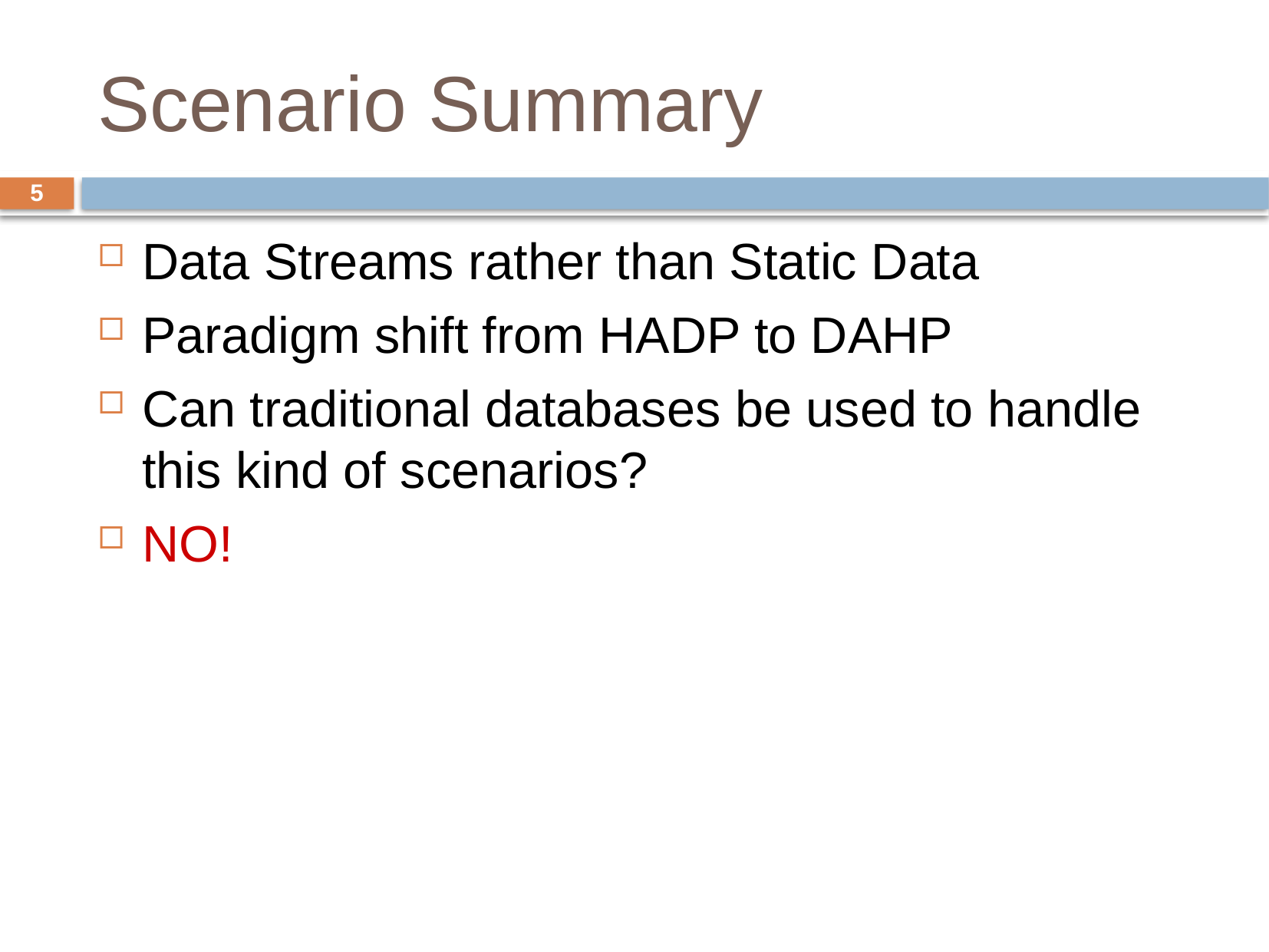

# Scenario Summary
5
Data Streams rather than Static Data
Paradigm shift from HADP to DAHP
Can traditional databases be used to handle this kind of scenarios?
NO!